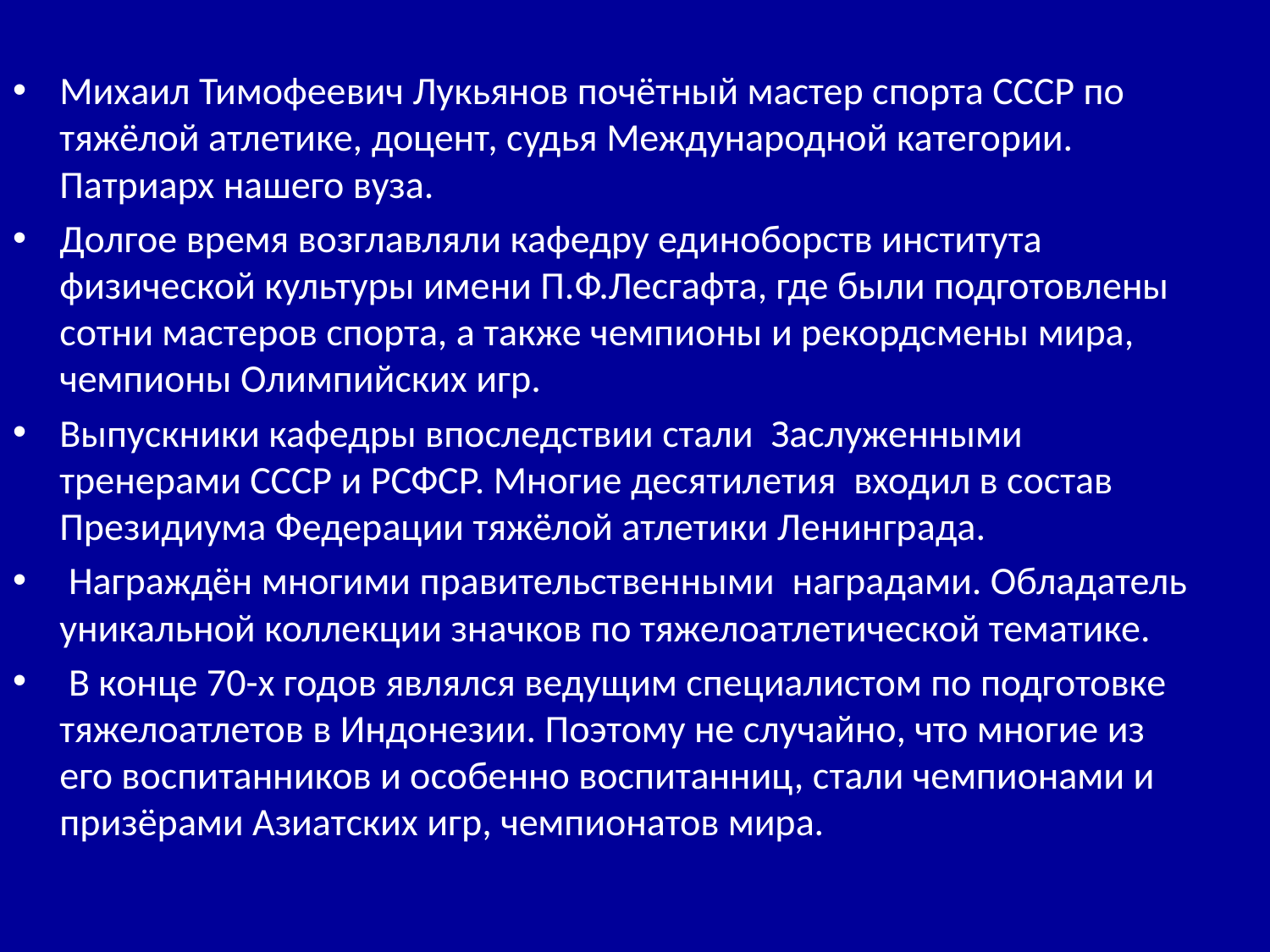

Михаил Тимофеевич Лукьянов почётный мастер спорта СССР по тяжёлой атлетике, доцент, судья Международной категории. Патриарх нашего вуза.
Долгое время возглавляли кафедру единоборств института физической культуры имени П.Ф.Лесгафта, где были подготовлены сотни мастеров спорта, а также чемпионы и рекордсмены мира, чемпионы Олимпийских игр.
Выпускники кафедры впоследствии стали  Заслуженными тренерами СССР и РСФСР. Многие десятилетия  входил в состав Президиума Федерации тяжёлой атлетики Ленинграда.
 Награждён многими правительственными  наградами. Обладатель уникальной коллекции значков по тяжелоатлетической тематике.
 В конце 70-х годов являлся ведущим специалистом по подготовке тяжелоатлетов в Индонезии. Поэтому не случайно, что многие из его воспитанников и особенно воспитанниц, стали чемпионами и призёрами Азиатских игр, чемпионатов мира.